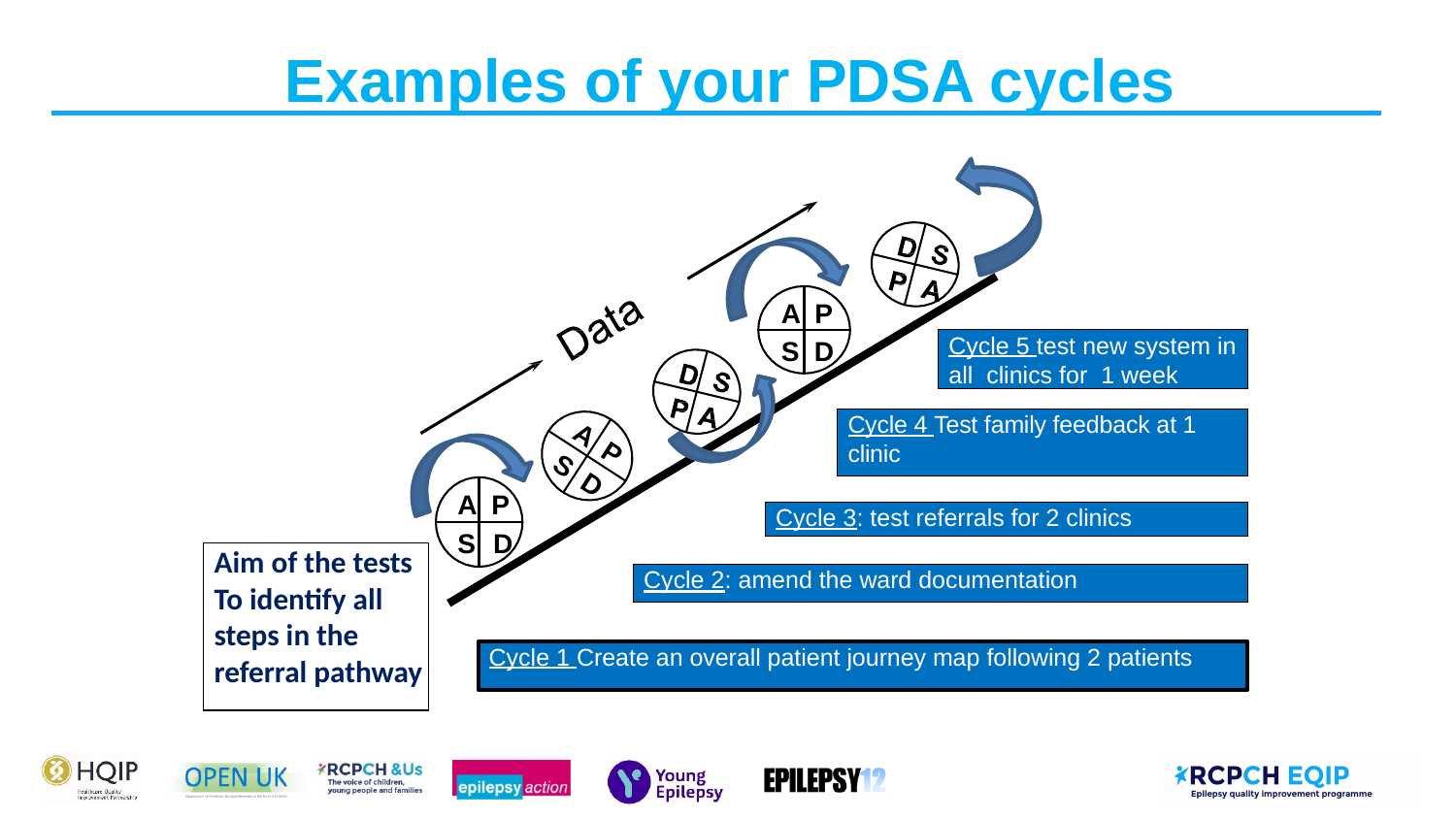

# Examples of your PDSA cycles

A  P

S  D

A  P

S  D

A  P
S	D

Cycle 5 test new system in all  clinics for  1 week
Cycle 4 Test family feedback at 1 clinic
Cycle 3: test referrals for 2 clinics
Aim of the tests To identify all steps in the referral pathway
Cycle 2: amend the ward documentation
Cycle 1 Create an overall patient journey map following 2 patients